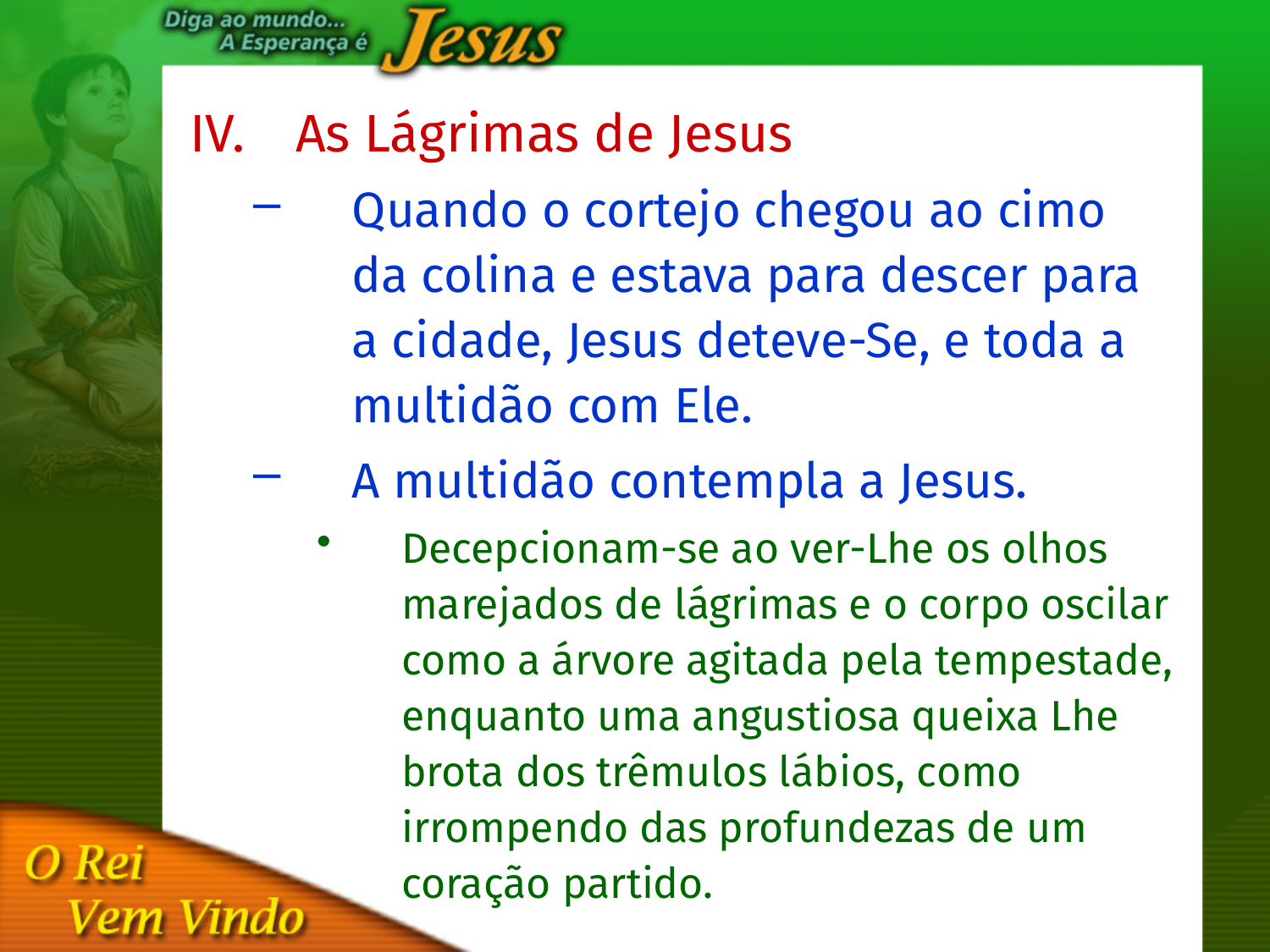

As Lágrimas de Jesus
Quando o cortejo chegou ao cimo da colina e estava para descer para a cidade, Jesus deteve-Se, e toda a multidão com Ele.
A multidão contempla a Jesus.
Decepcionam-se ao ver-Lhe os olhos marejados de lágrimas e o corpo oscilar como a árvore agitada pela tempestade, enquanto uma angustiosa queixa Lhe brota dos trêmulos lábios, como irrompendo das profundezas de um coração partido.